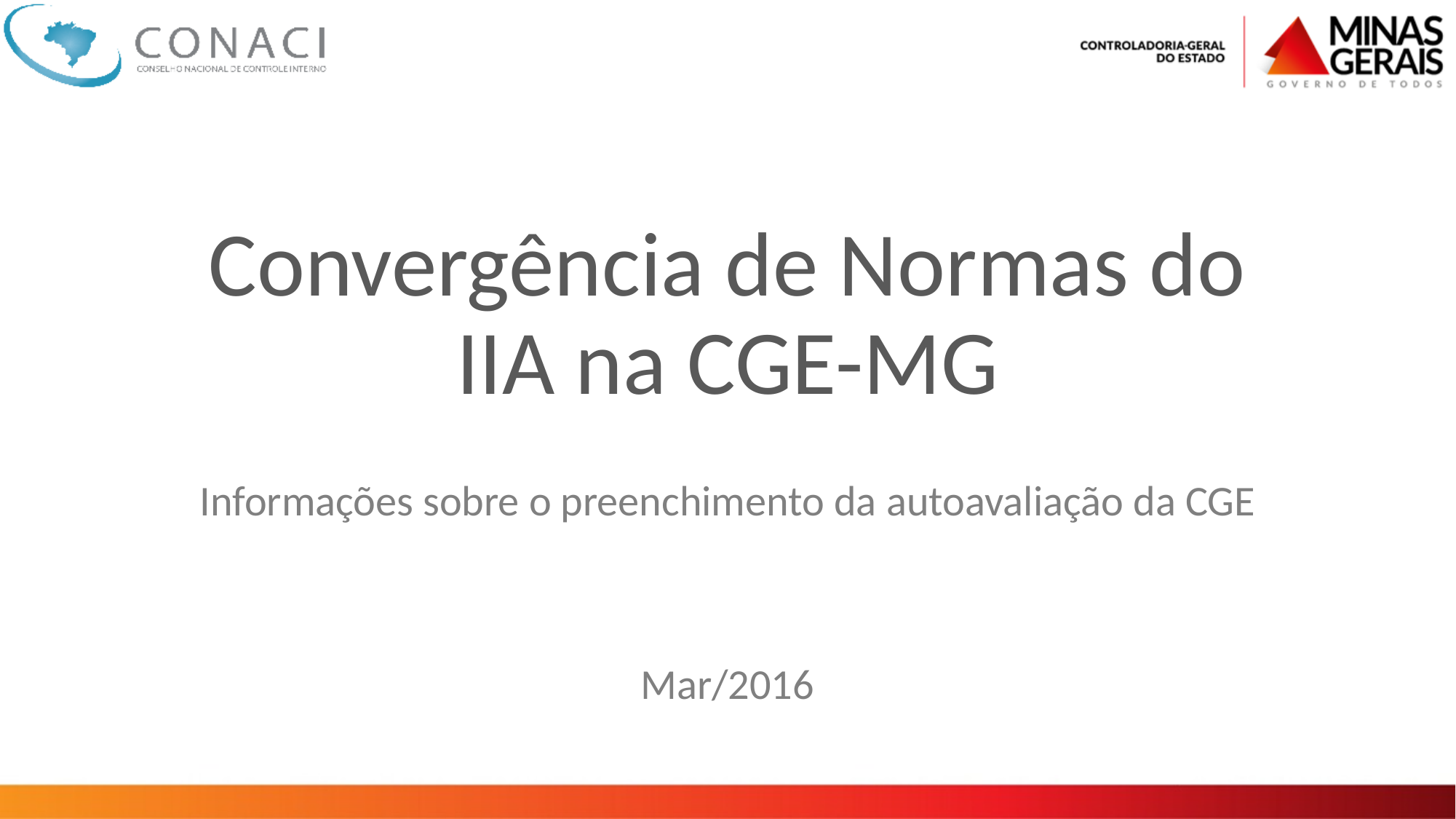

# Convergência de Normas do IIA na CGE-MG

Informações sobre o preenchimento da autoavaliação da CGE

Mar/2016